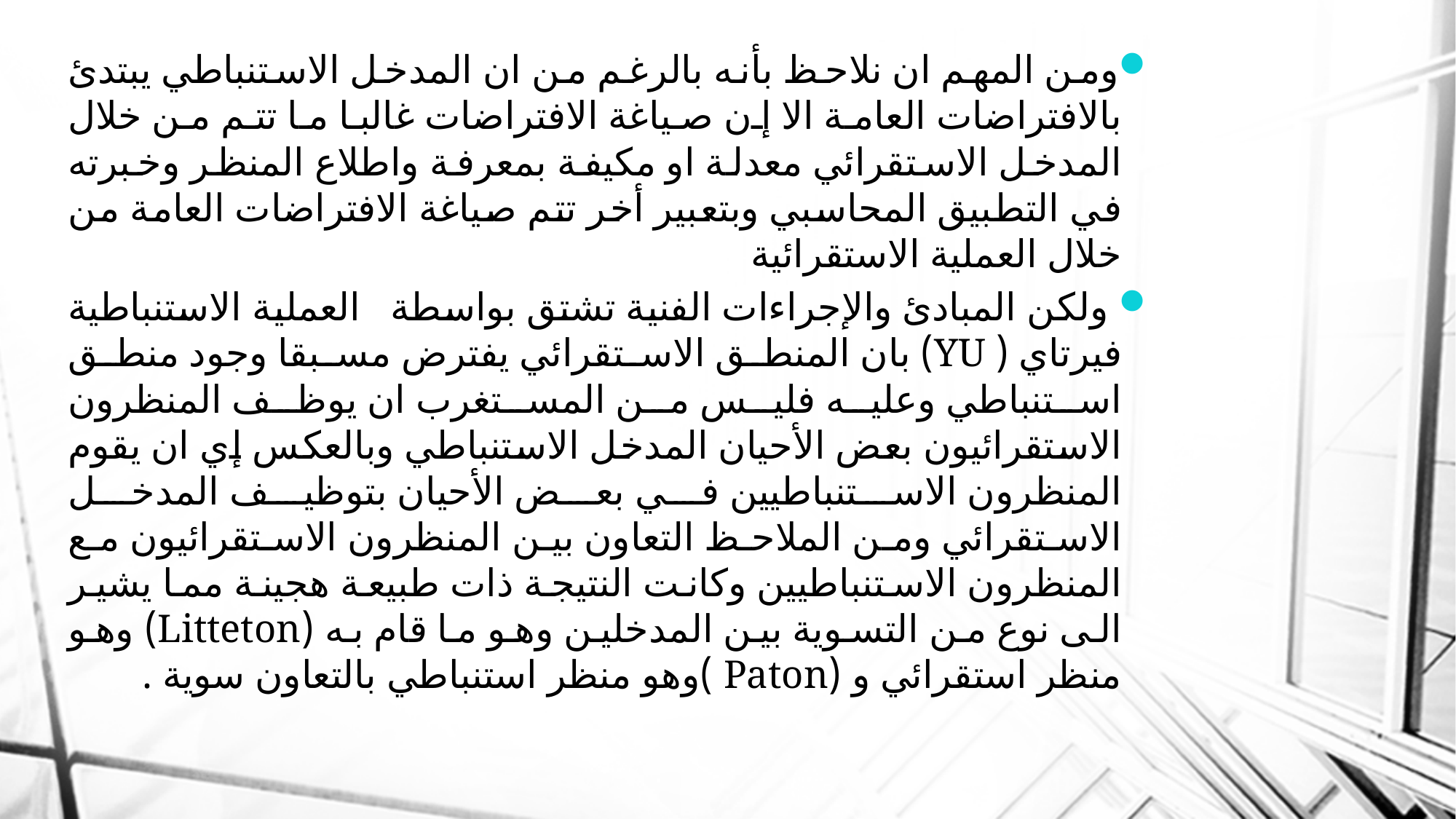

ومن المهم ان نلاحظ بأنه بالرغم من ان المدخل الاستنباطي يبتدئ بالافتراضات العامة الا إن صياغة الافتراضات غالبا ما تتم من خلال المدخل الاستقرائي معدلة او مكيفة بمعرفة واطلاع المنظر وخبرته في التطبيق المحاسبي وبتعبير أخر تتم صياغة الافتراضات العامة من خلال العملية الاستقرائية
 ولكن المبادئ والإجراءات الفنية تشتق بواسطة   العملية الاستنباطية فيرتاي ( YU) بان المنطق الاستقرائي يفترض مسبقا وجود منطق استنباطي وعليه فليس من المستغرب ان يوظف المنظرون الاستقرائيون بعض الأحيان المدخل الاستنباطي وبالعكس إي ان يقوم المنظرون الاستنباطيين في بعض الأحيان بتوظيف المدخل الاستقرائي ومن الملاحظ التعاون بين المنظرون الاستقرائيون مع المنظرون الاستنباطيين وكانت النتيجة ذات طبيعة هجينة مما يشير الى نوع من التسوية بين المدخلين وهو ما قام به (Litteton) وهو منظر استقرائي و (Paton )وهو منظر استنباطي بالتعاون سوية .